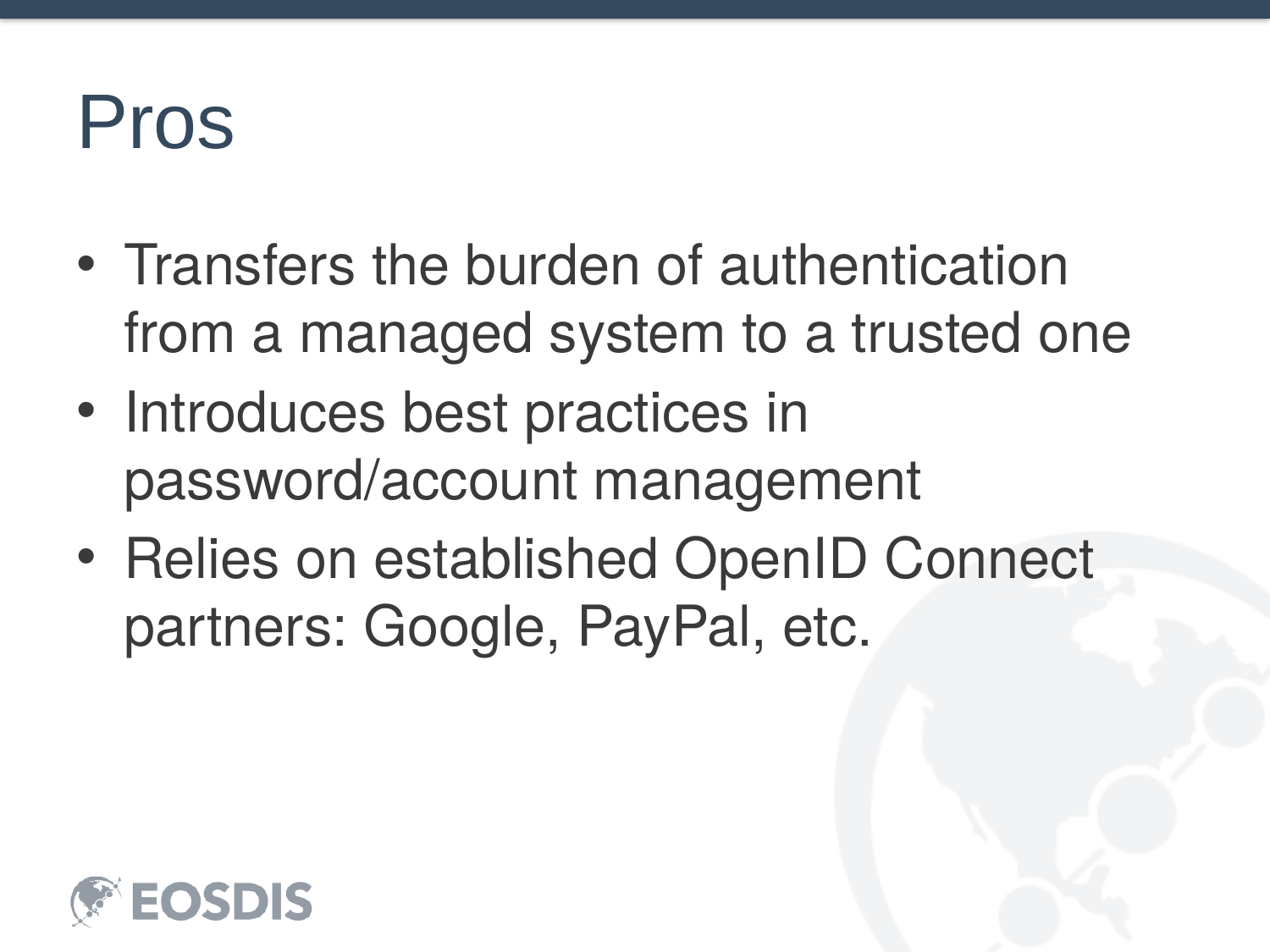

# Pros
Transfers the burden of authentication from a managed system to a trusted one
Introduces best practices in password/account management
Relies on established OpenID Connect partners: Google, PayPal, etc.